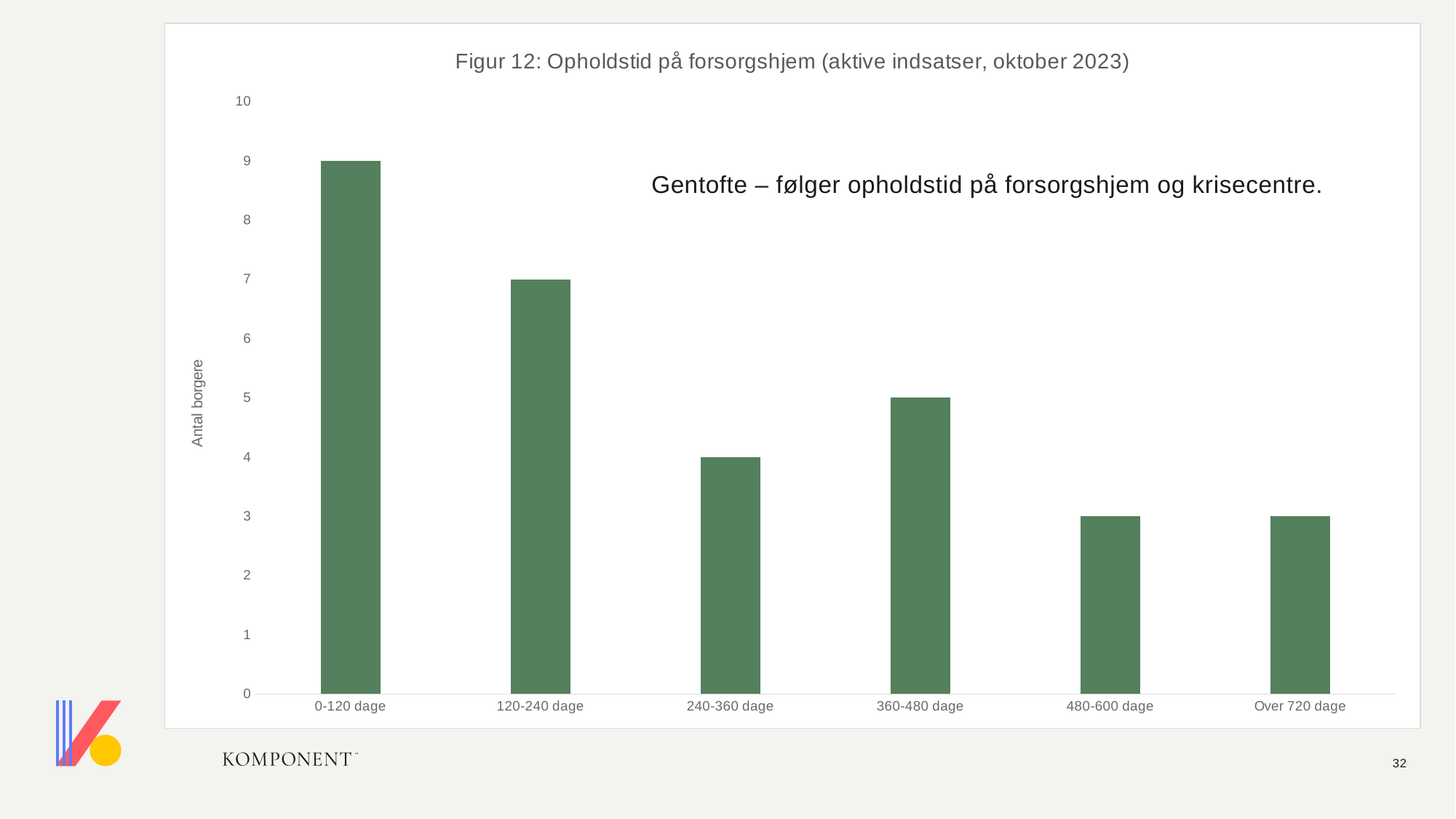

### Chart: Figur 12: Opholdstid på forsorgshjem (aktive indsatser, oktober 2023)

| Category | Total |
|---|---|
| 0-120 dage | 9.0 |
| 120-240 dage | 7.0 |
| 240-360 dage | 4.0 |
| 360-480 dage | 5.0 |
| 480-600 dage | 3.0 |
| Over 720 dage | 3.0 |
02-10-2024
#

Gentofte – følger opholdstid på forsorgshjem og krisecentre.

32